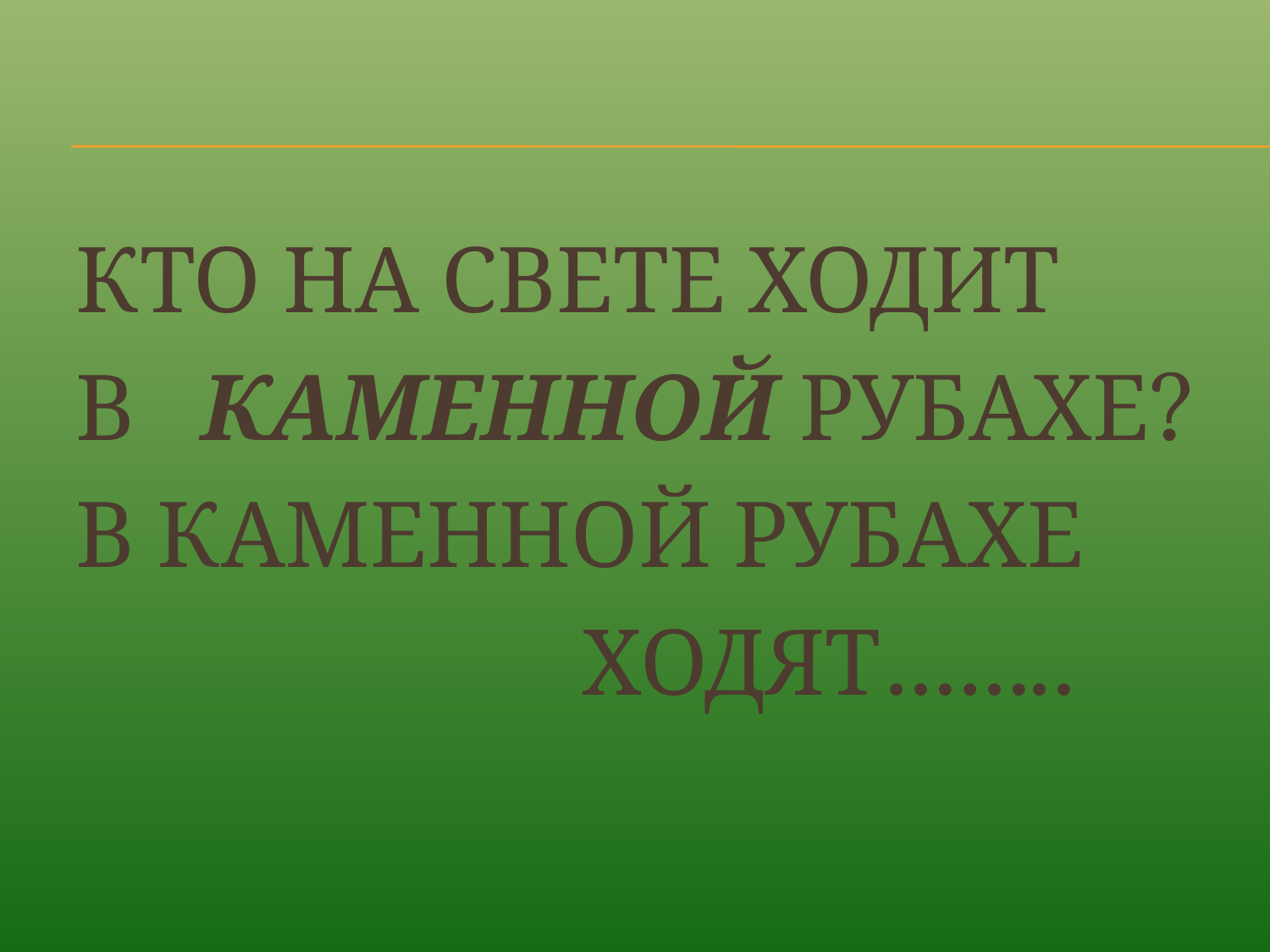

КТО НА СВЕТЕ ХОДИТ
В   КАМЕННОЙ РУБАХЕ?
В КАМЕННОЙ РУБАХЕ
                       ХОДЯТ……..